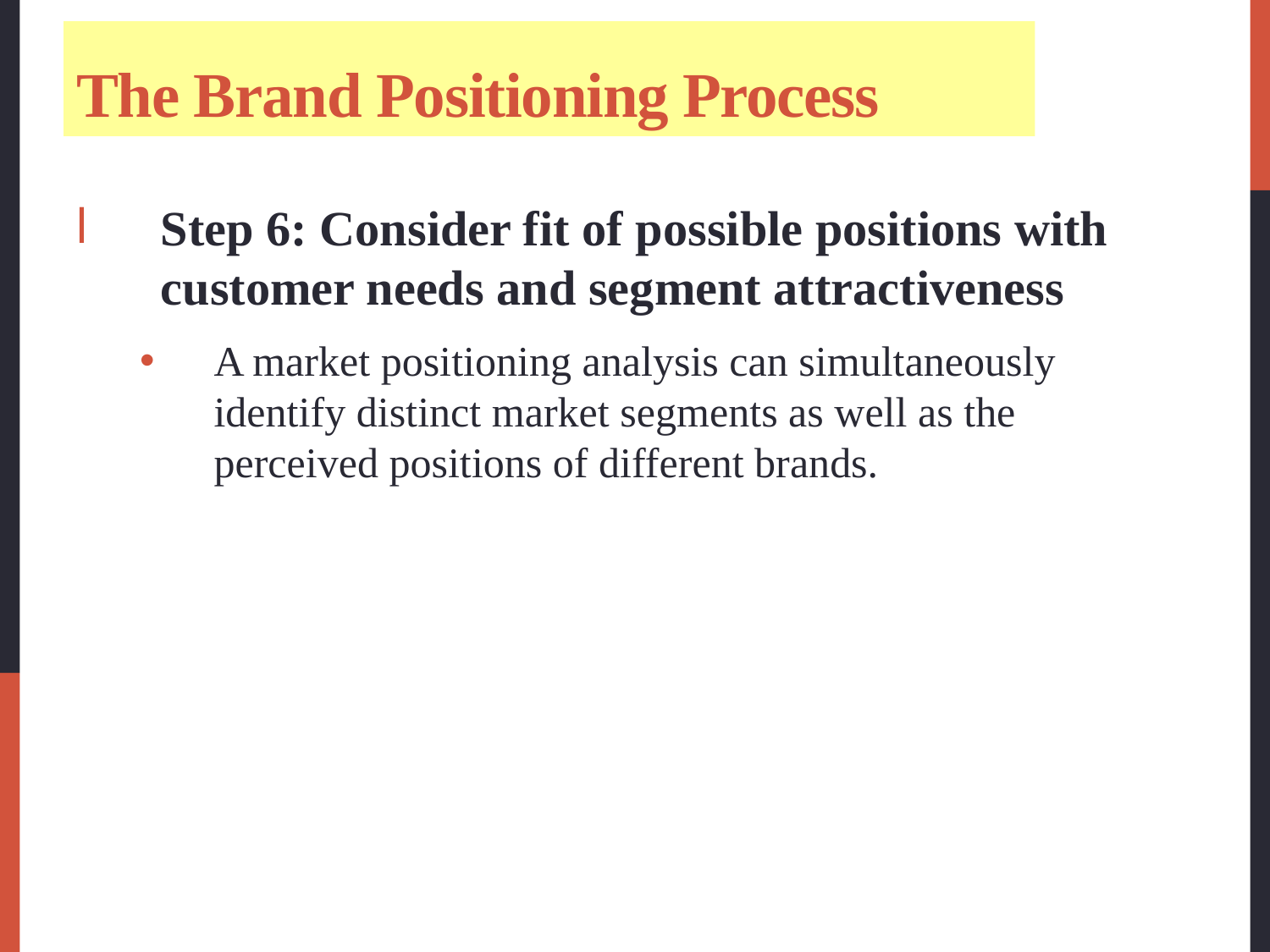

# The Brand Positioning Process
Step 6: Consider fit of possible positions with customer needs and segment attractiveness
A market positioning analysis can simultaneously identify distinct market segments as well as the perceived positions of different brands.